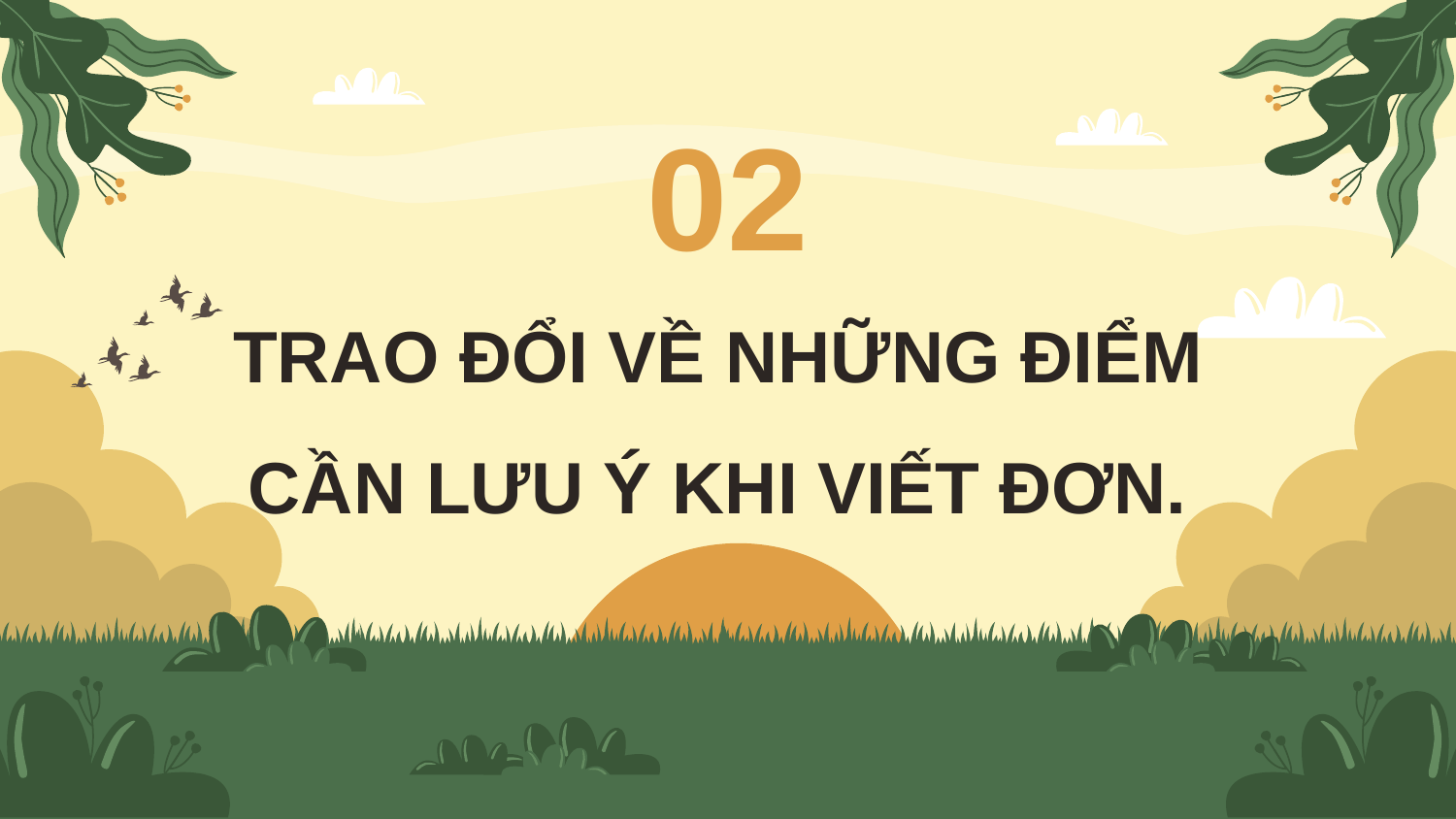

02

TRAO ĐỔI VỀ NHỮNG ĐIỂM CẦN LƯU Ý KHI VIẾT ĐƠN.